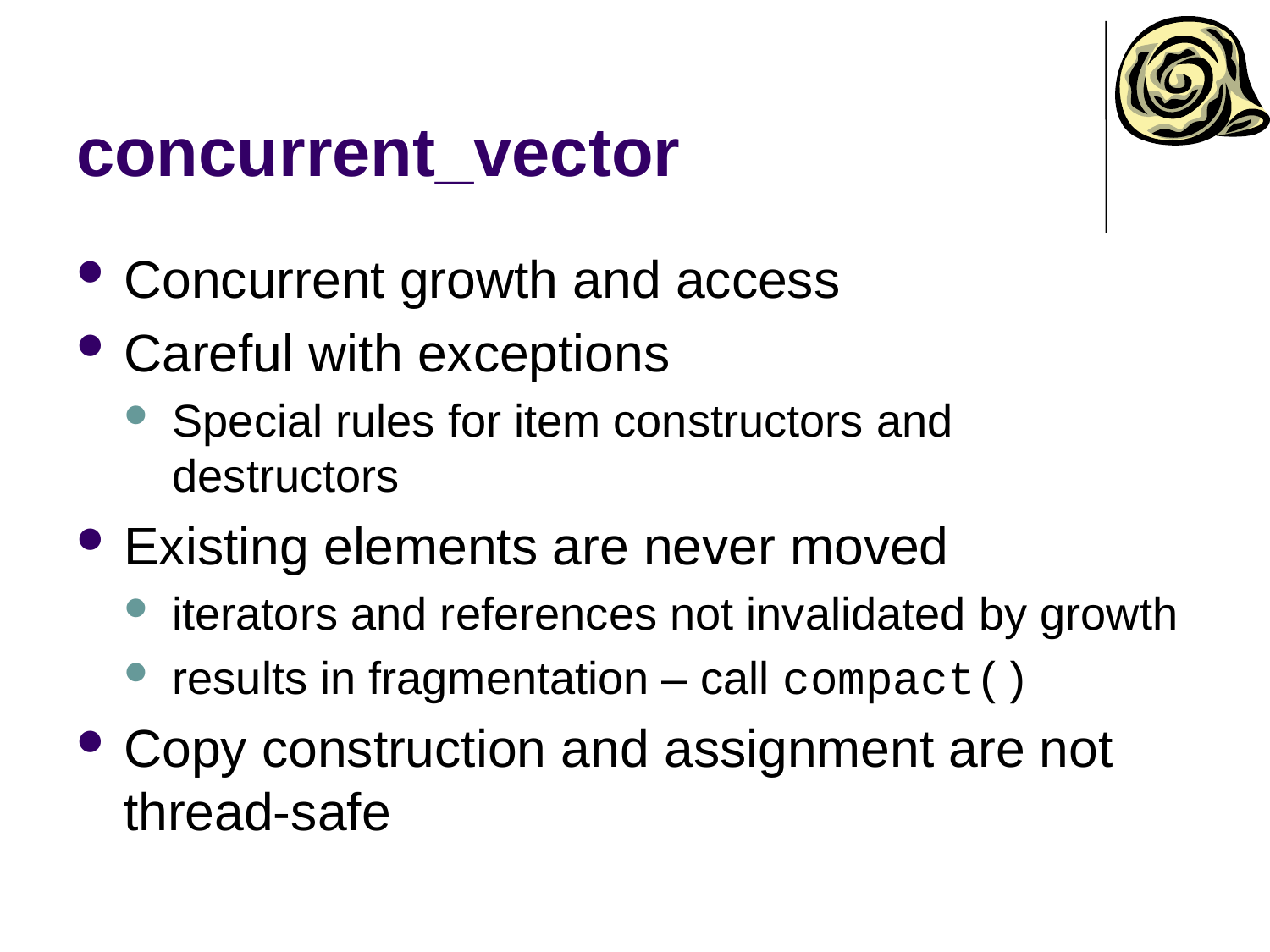

# concurrent_vector
Concurrent growth and access
Careful with exceptions
Special rules for item constructors and destructors
Existing elements are never moved
iterators and references not invalidated by growth
results in fragmentation – call compact()
Copy construction and assignment are not thread-safe